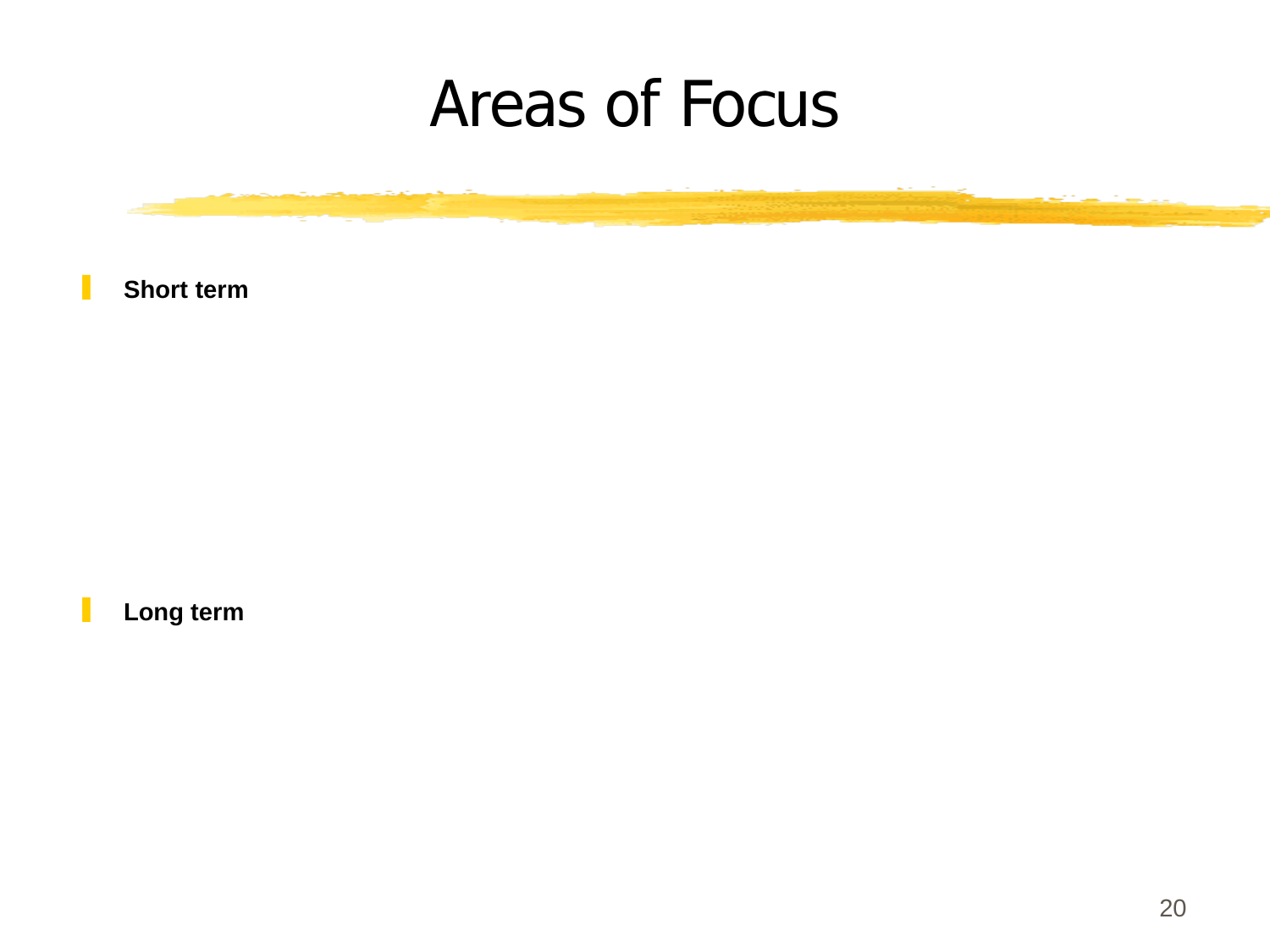

20
# Areas of Focus
Short term

Long term